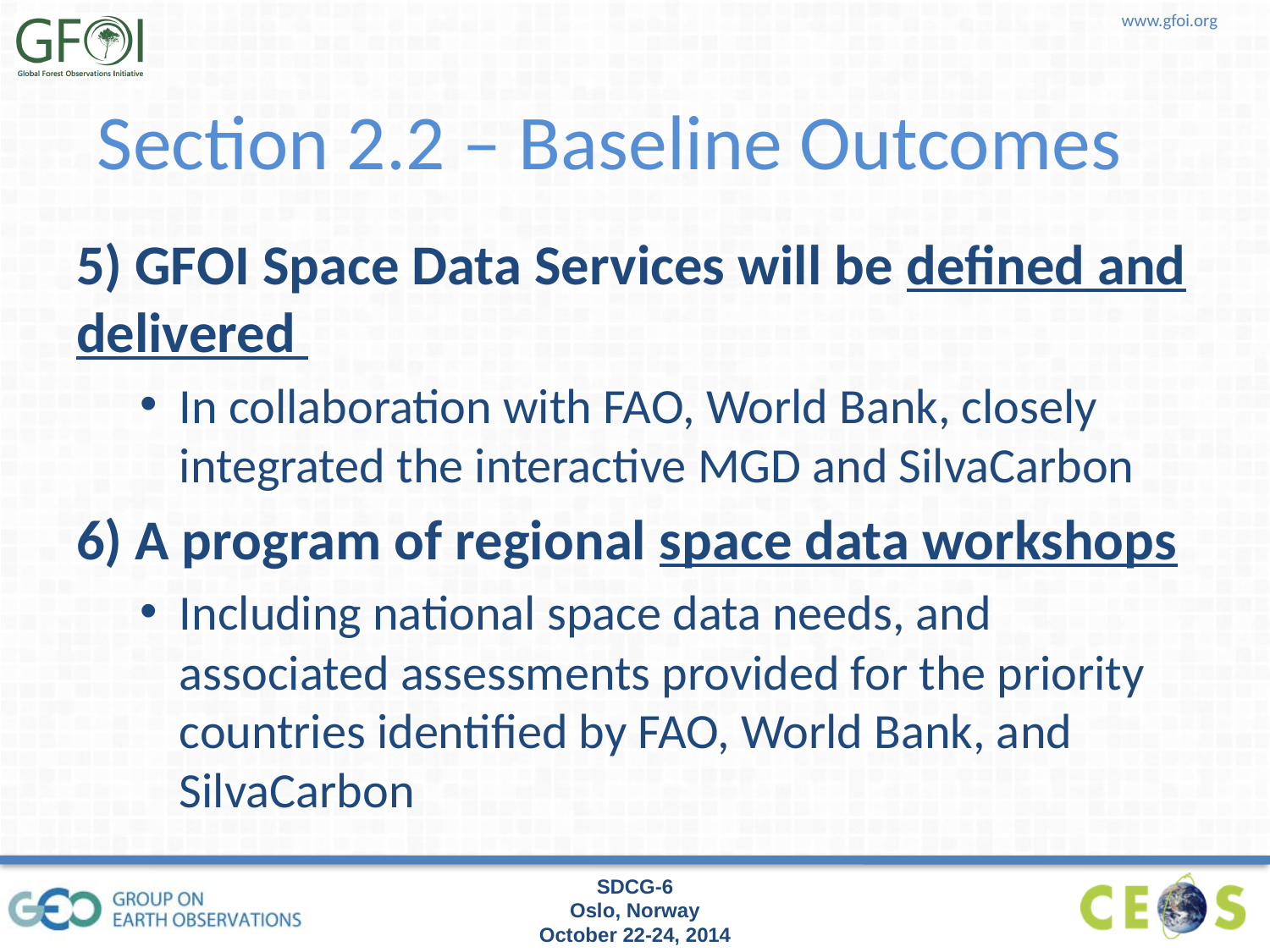

Section 2.2 – Baseline Outcomes
5) GFOI Space Data Services will be defined and delivered
In collaboration with FAO, World Bank, closely integrated the interactive MGD and SilvaCarbon
6) A program of regional space data workshops
Including national space data needs, and associated assessments provided for the priority countries identified by FAO, World Bank, and SilvaCarbon